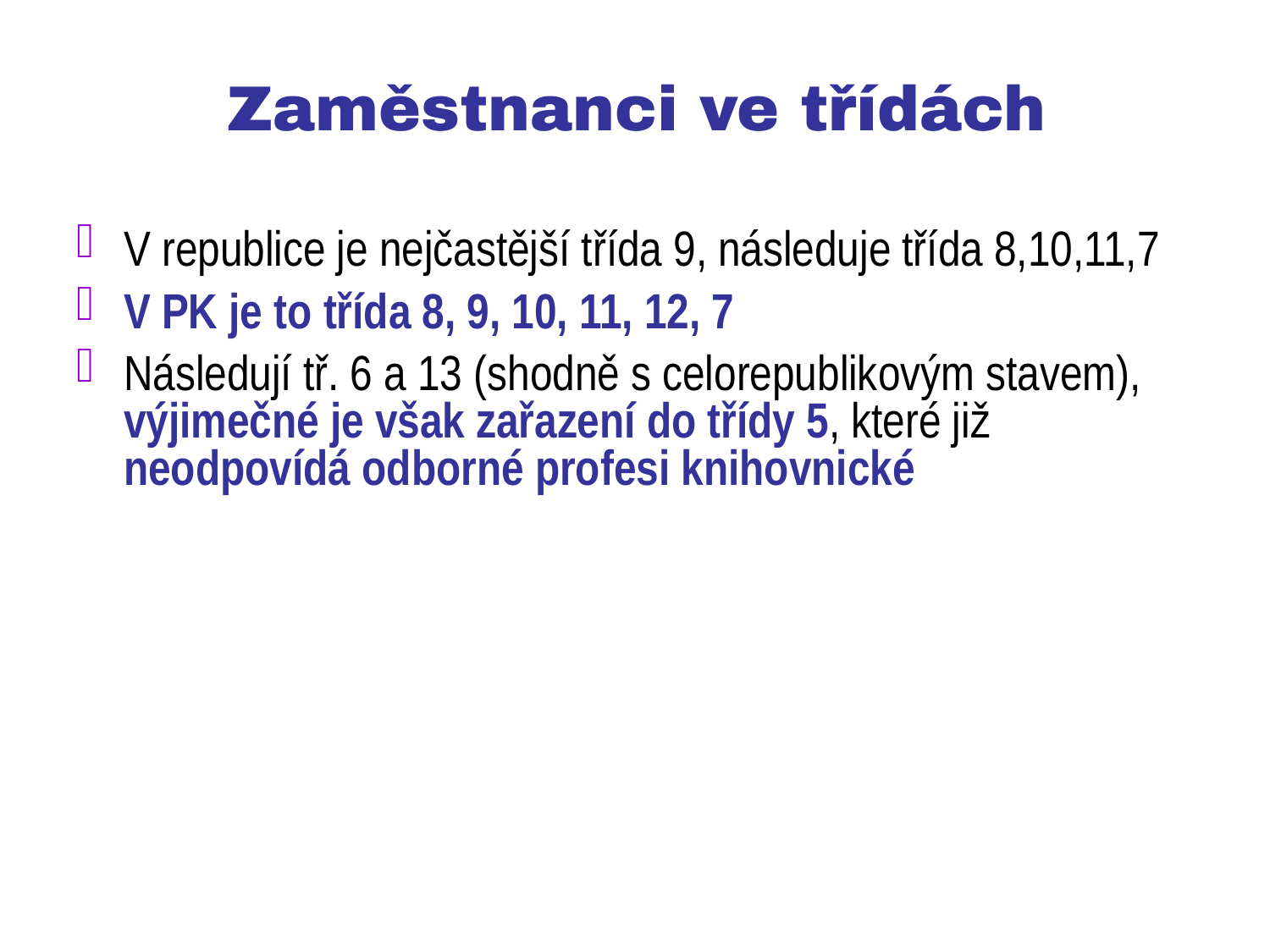

# Zaměstnanci ve třídách
V republice je nejčastější třída 9, následuje třída 8,10,11,7
V PK je to třída 8, 9, 10, 11, 12, 7
Následují tř. 6 a 13 (shodně s celorepublikovým stavem), výjimečné je však zařazení do třídy 5, které již neodpovídá odborné profesi knihovnické